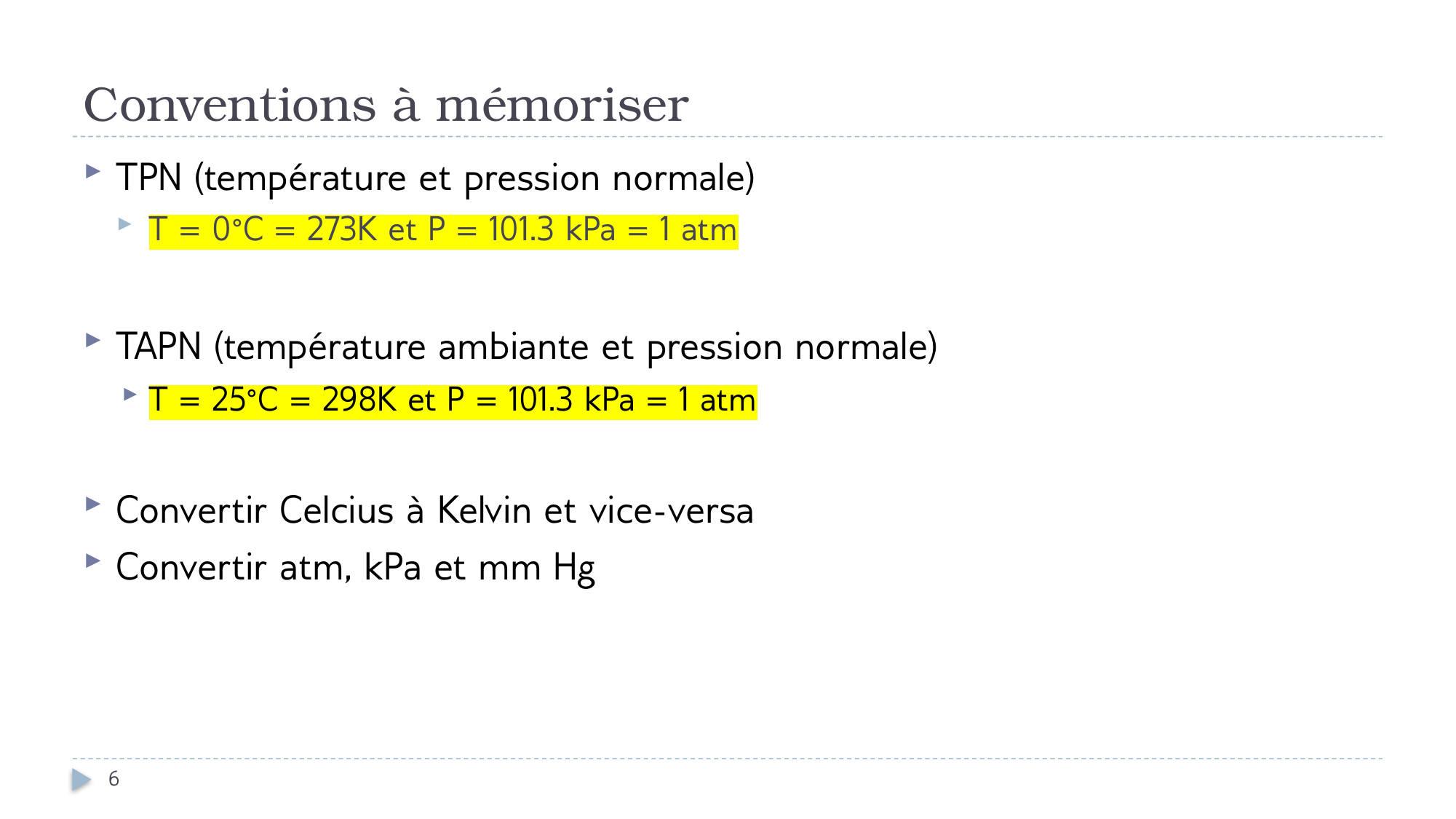

# Conventions à mémoriser
TPN (température et pression normale)
T = 0°C = 273K et P = 101.3 kPa = 1 atm

TAPN (température ambiante et pression normale)
T = 25°C = 298K et P = 101.3 kPa = 1 atm

Convertir Celcius à Kelvin et vice-versa
Convertir atm, kPa et mm Hg
6